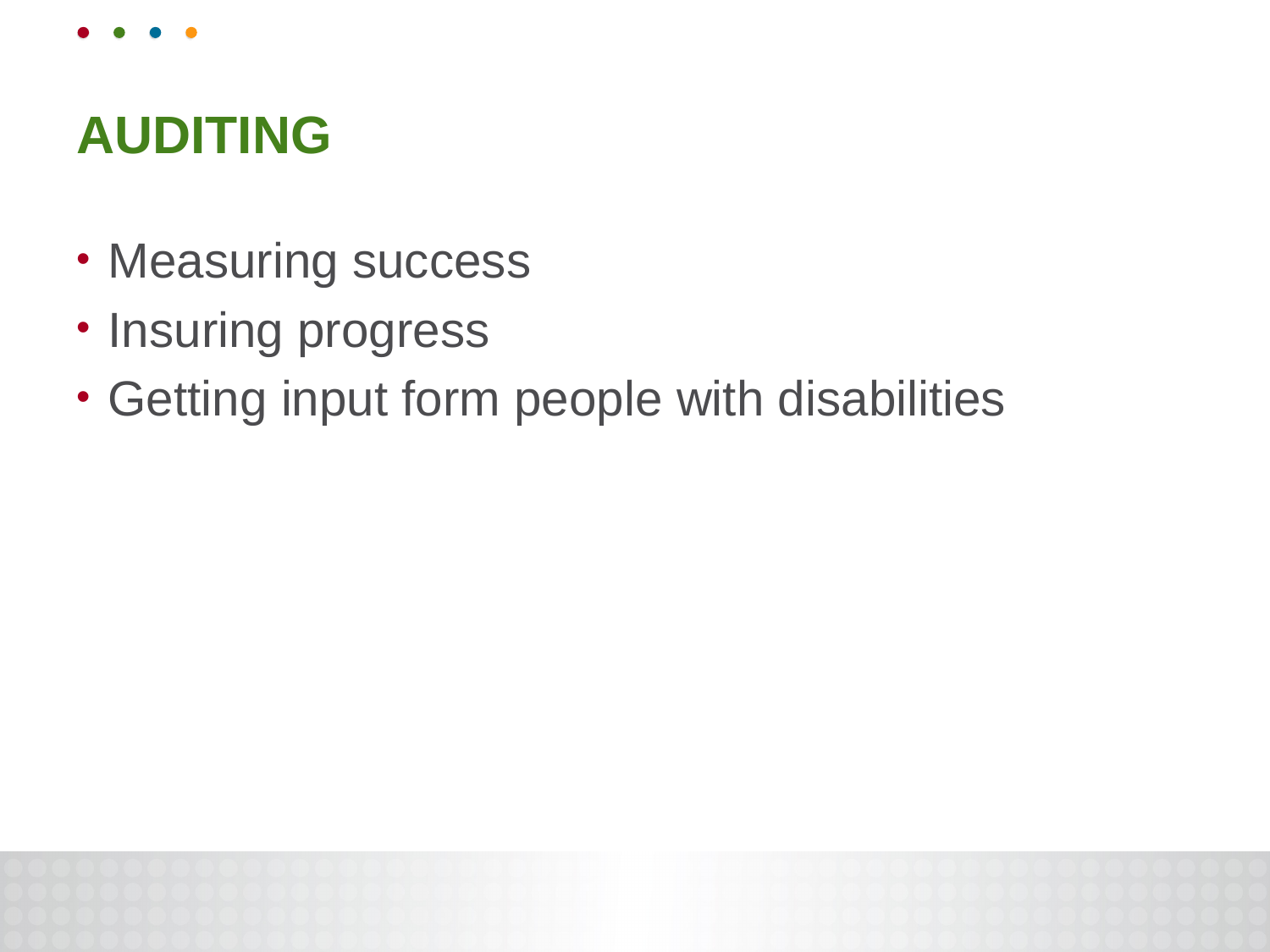

# Auditing
Measuring success
Insuring progress
Getting input form people with disabilities